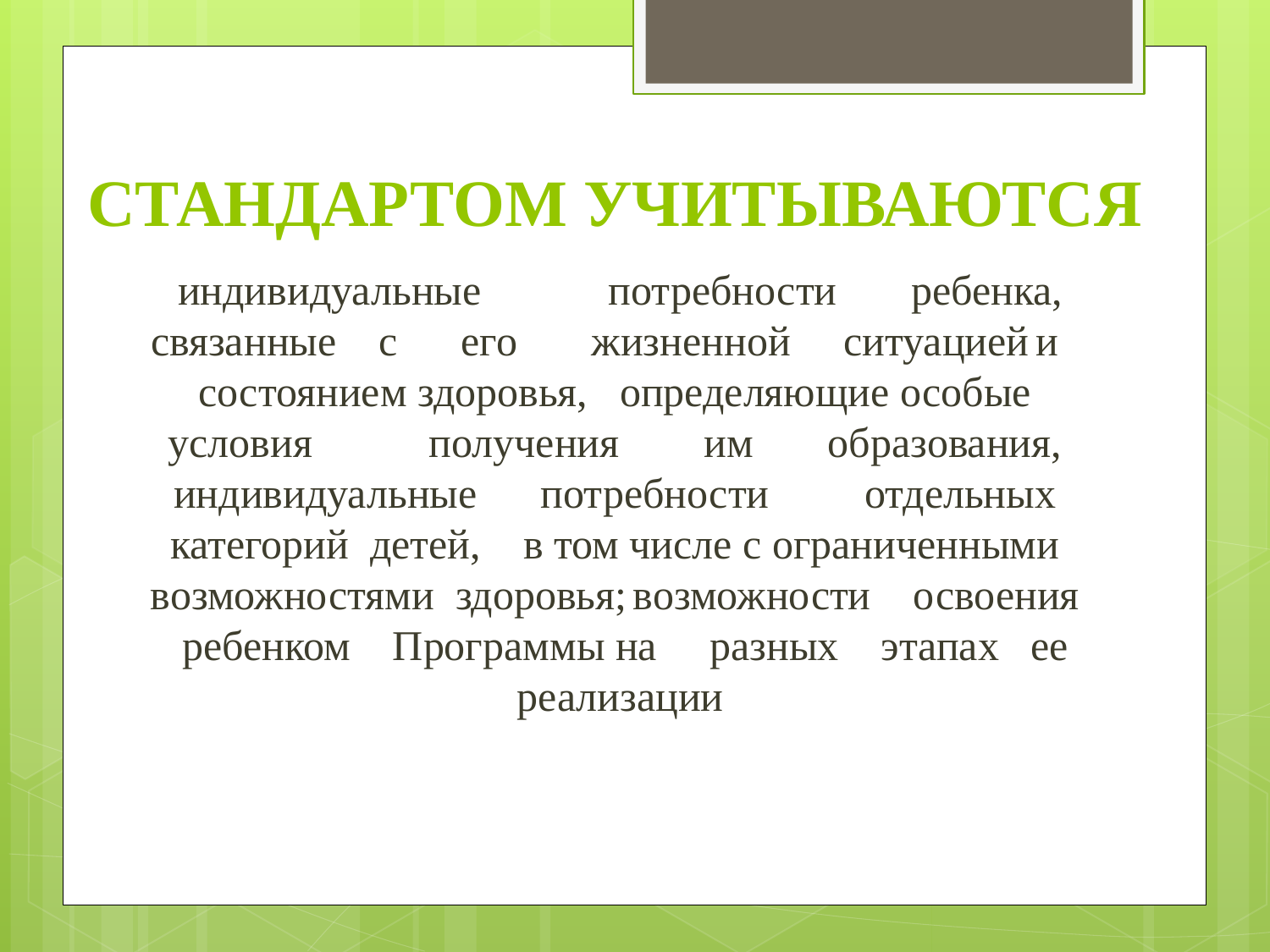

# СТАНДАРТОМ УЧИТЫВАЮТСЯ
 индивидуальные            потребности       ребенка, связанные    с      его       жизненной     ситуацией и   состоянием здоровья,   определяющие особые условия           получения        им       образования, индивидуальные      потребности         отдельных категорий  детей,    в том числе с ограниченными возможностями  здоровья; возможности    освоения    ребенком    Программы на     разных    этапах   ее   реализации